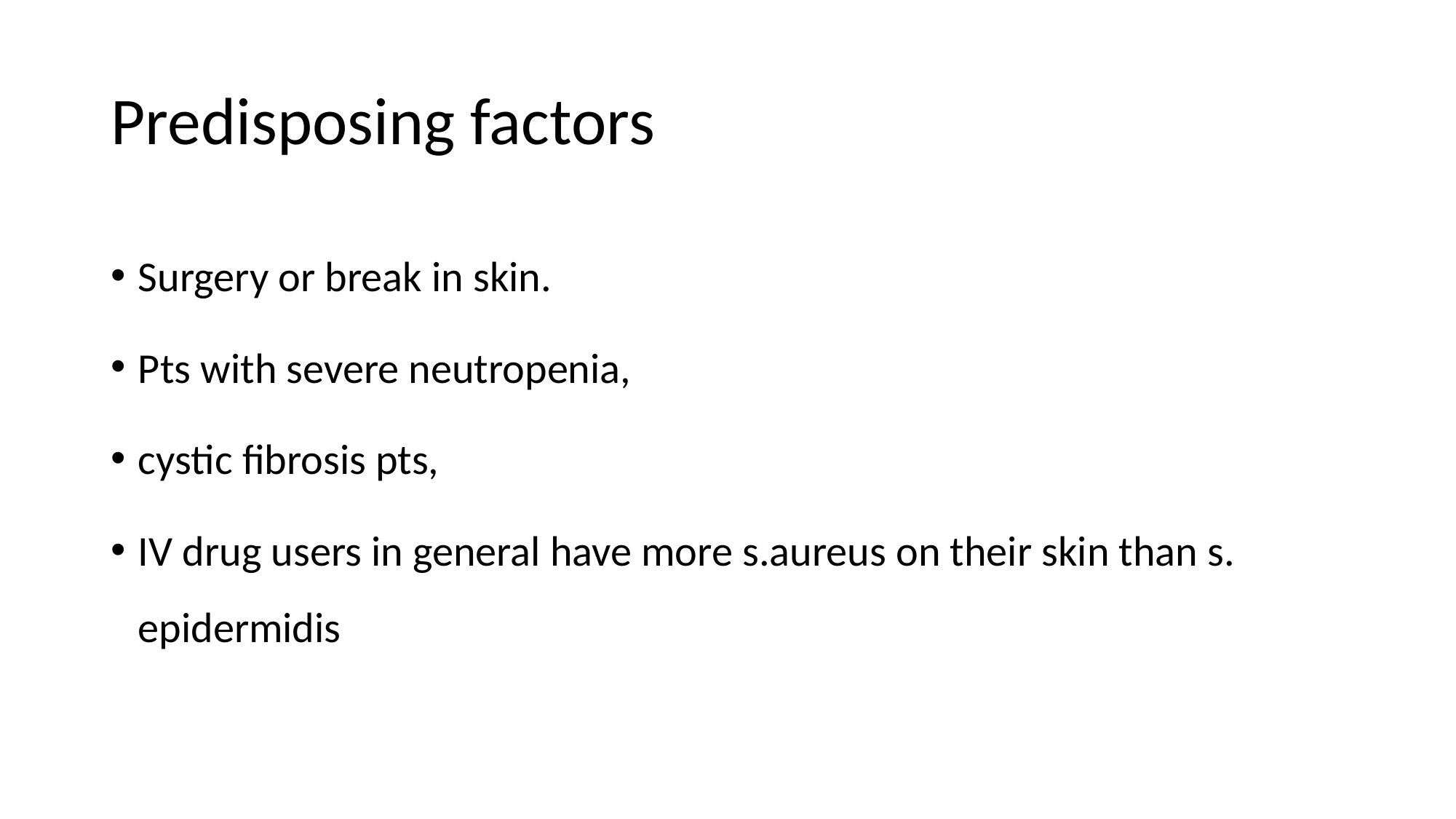

# Predisposing factors
Surgery or break in skin.
Pts with severe neutropenia,
cystic fibrosis pts,
IV drug users in general have more s.aureus on their skin than s. epidermidis